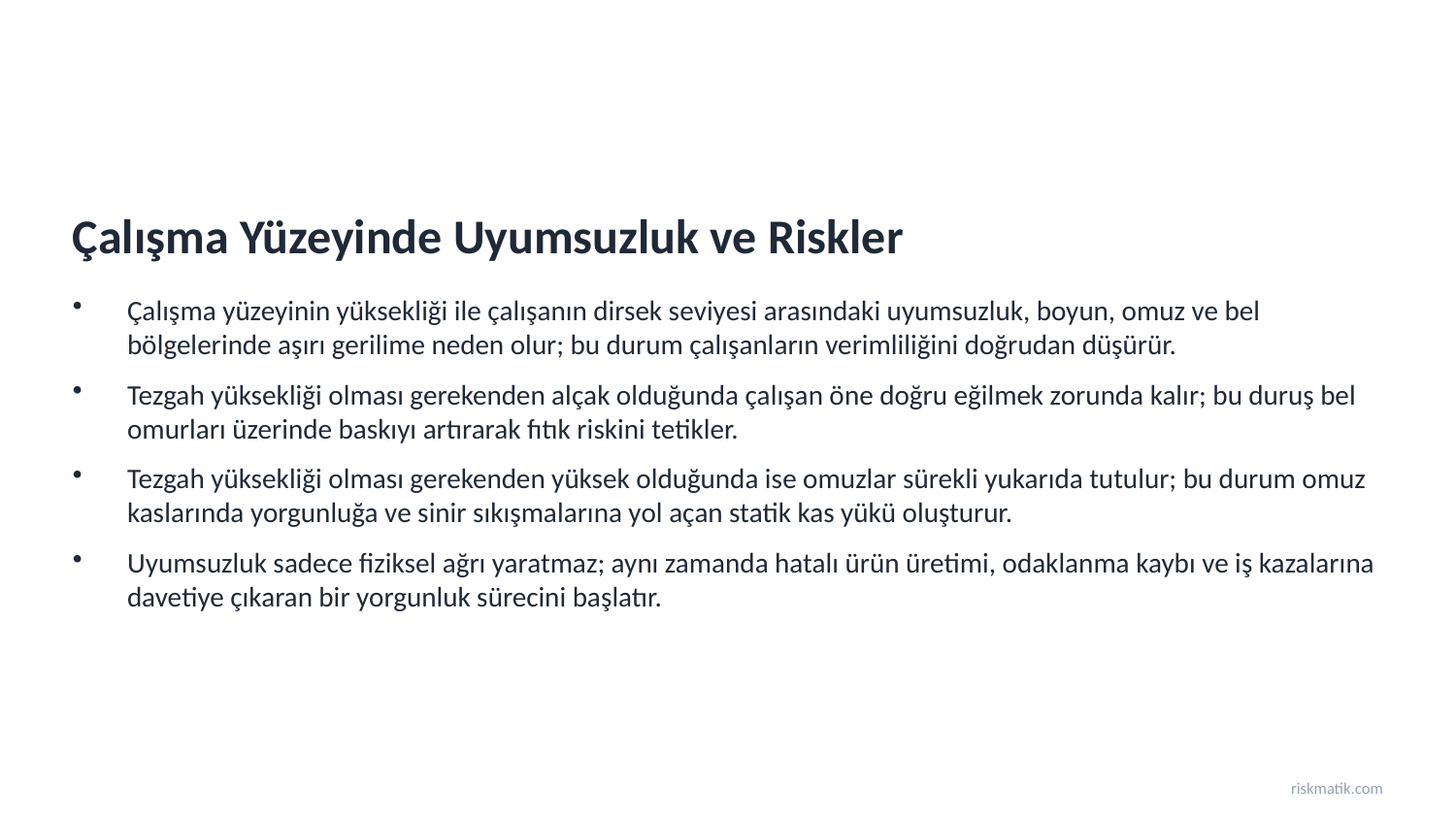

Çalışma Yüzeyinde Uyumsuzluk ve Riskler
Çalışma yüzeyinin yüksekliği ile çalışanın dirsek seviyesi arasındaki uyumsuzluk, boyun, omuz ve bel bölgelerinde aşırı gerilime neden olur; bu durum çalışanların verimliliğini doğrudan düşürür.
Tezgah yüksekliği olması gerekenden alçak olduğunda çalışan öne doğru eğilmek zorunda kalır; bu duruş bel omurları üzerinde baskıyı artırarak fıtık riskini tetikler.
Tezgah yüksekliği olması gerekenden yüksek olduğunda ise omuzlar sürekli yukarıda tutulur; bu durum omuz kaslarında yorgunluğa ve sinir sıkışmalarına yol açan statik kas yükü oluşturur.
Uyumsuzluk sadece fiziksel ağrı yaratmaz; aynı zamanda hatalı ürün üretimi, odaklanma kaybı ve iş kazalarına davetiye çıkaran bir yorgunluk sürecini başlatır.
riskmatik.com